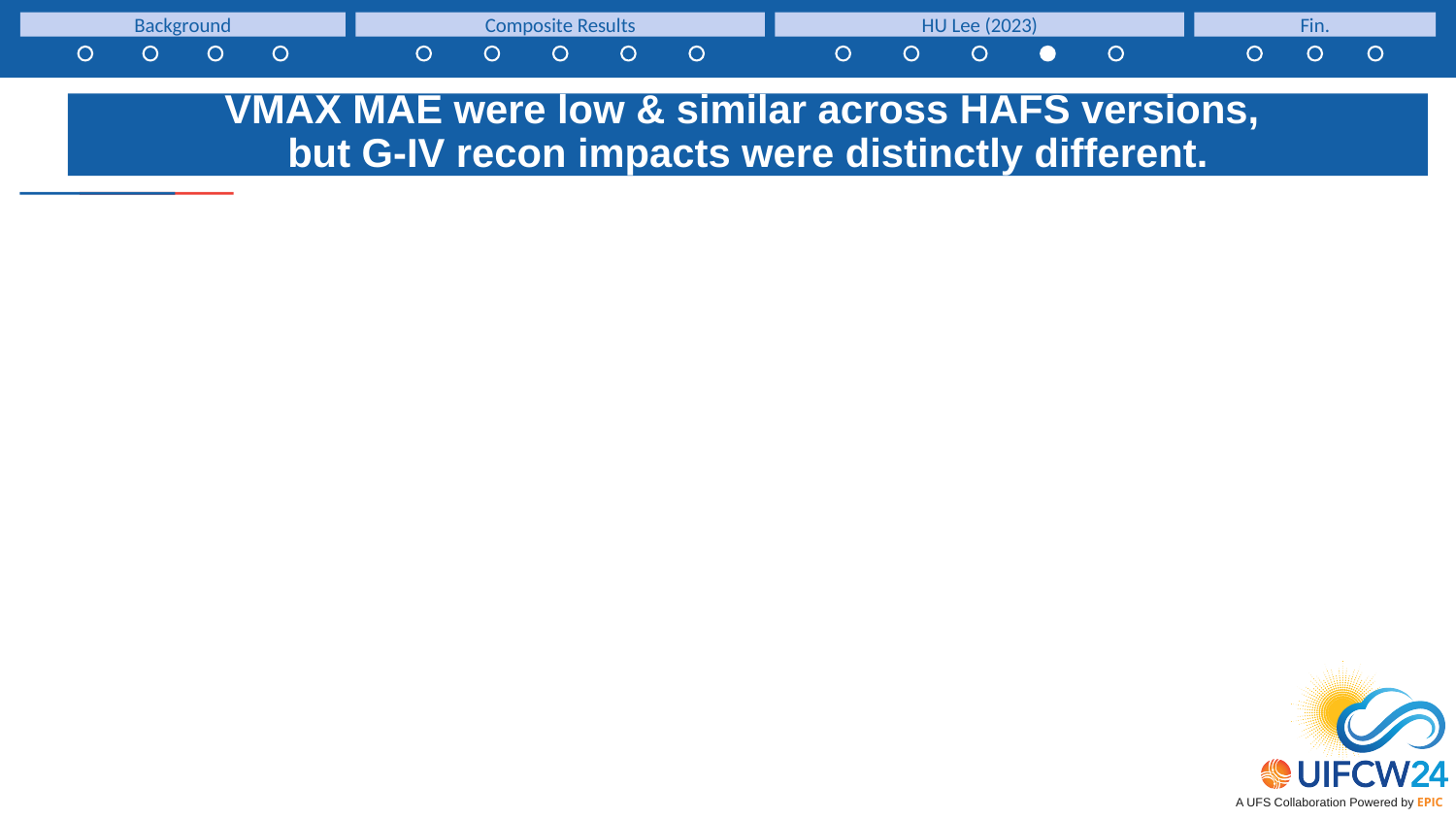

Background
Composite Results
HU Lee (2023)
Fin.

VMAX MAE were low & similar across HAFS versions,
but G-IV recon impacts were distinctly different.